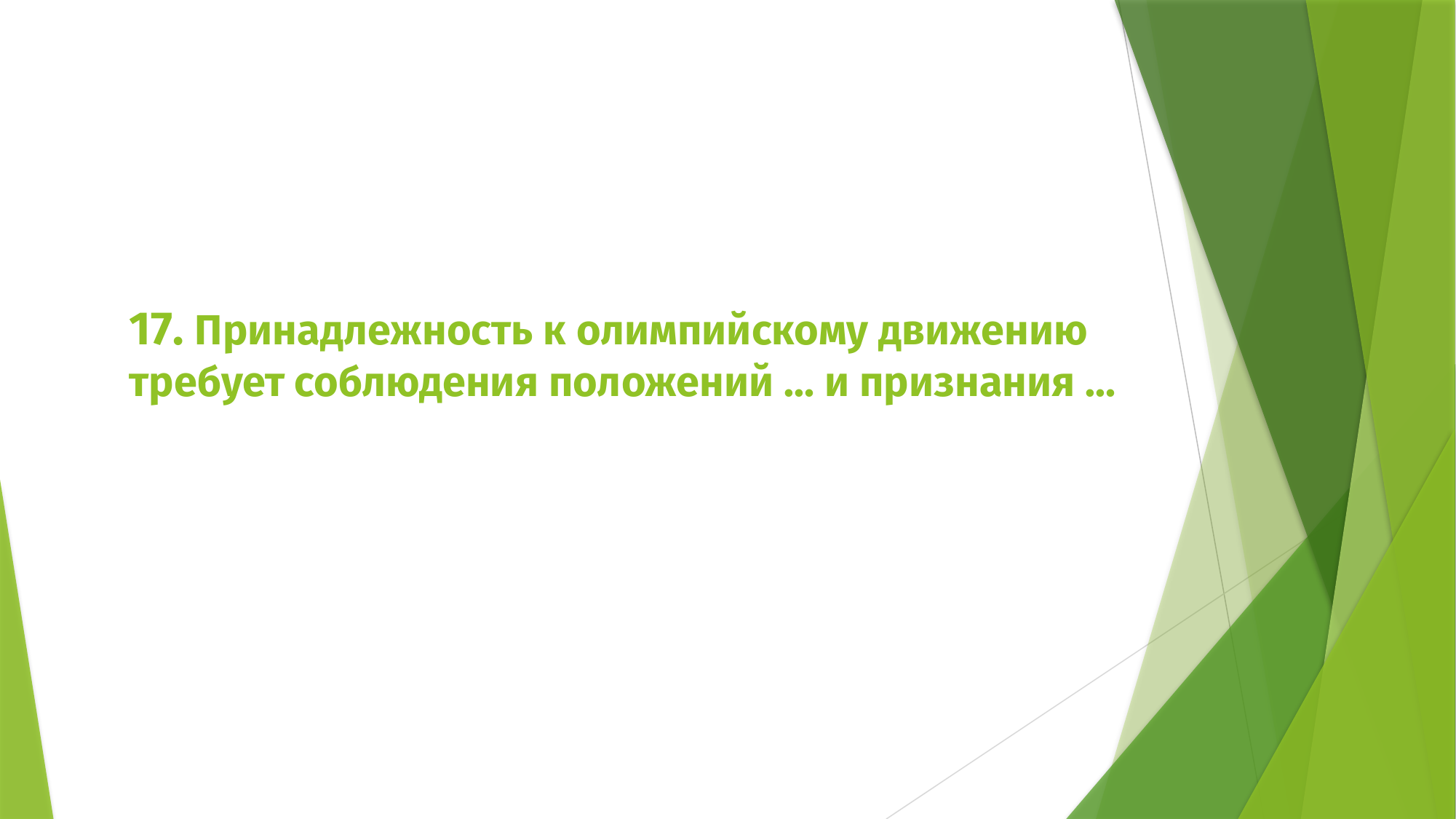

# 17. Принадлежность к олимпийскому движению требует соблюдения положений … и признания …